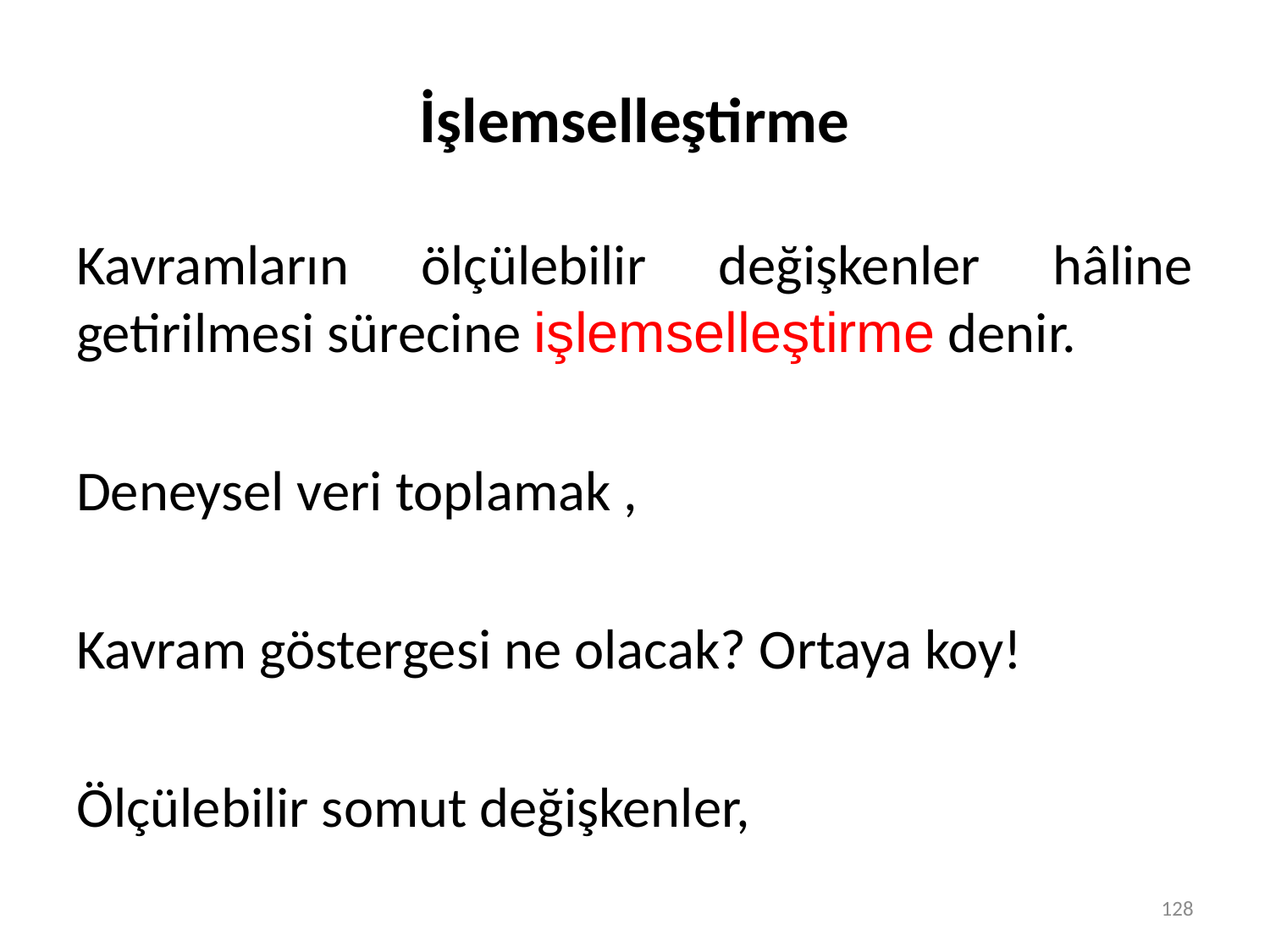

# İşlemselleştirme
Kavramların ölçülebilir değişkenler hâline getirilmesi sürecine işlemselleştirme denir.

Deneysel veri toplamak ,

Kavram göstergesi ne olacak? Ortaya koy!

Ölçülebilir somut değişkenler,
128